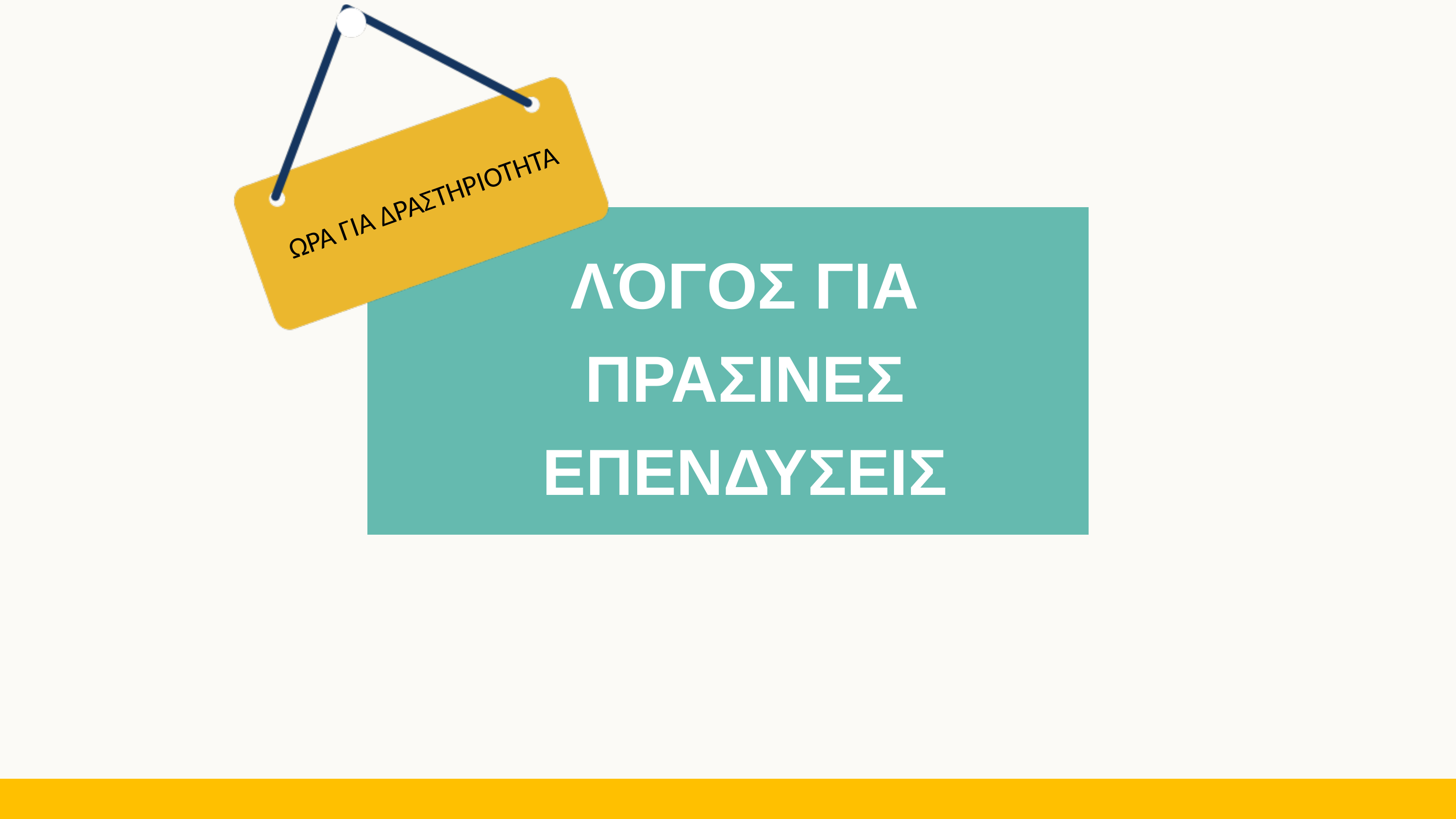

ΩΡΑ ΓΙΑ ΔΡΑΣΤΗΡΙΟΤΗΤΑ

ΛΌΓΟΣ ΓΙΑ ΠΡΑΣΙΝΕΣ ΕΠΕΝΔΥΣΕΙΣ